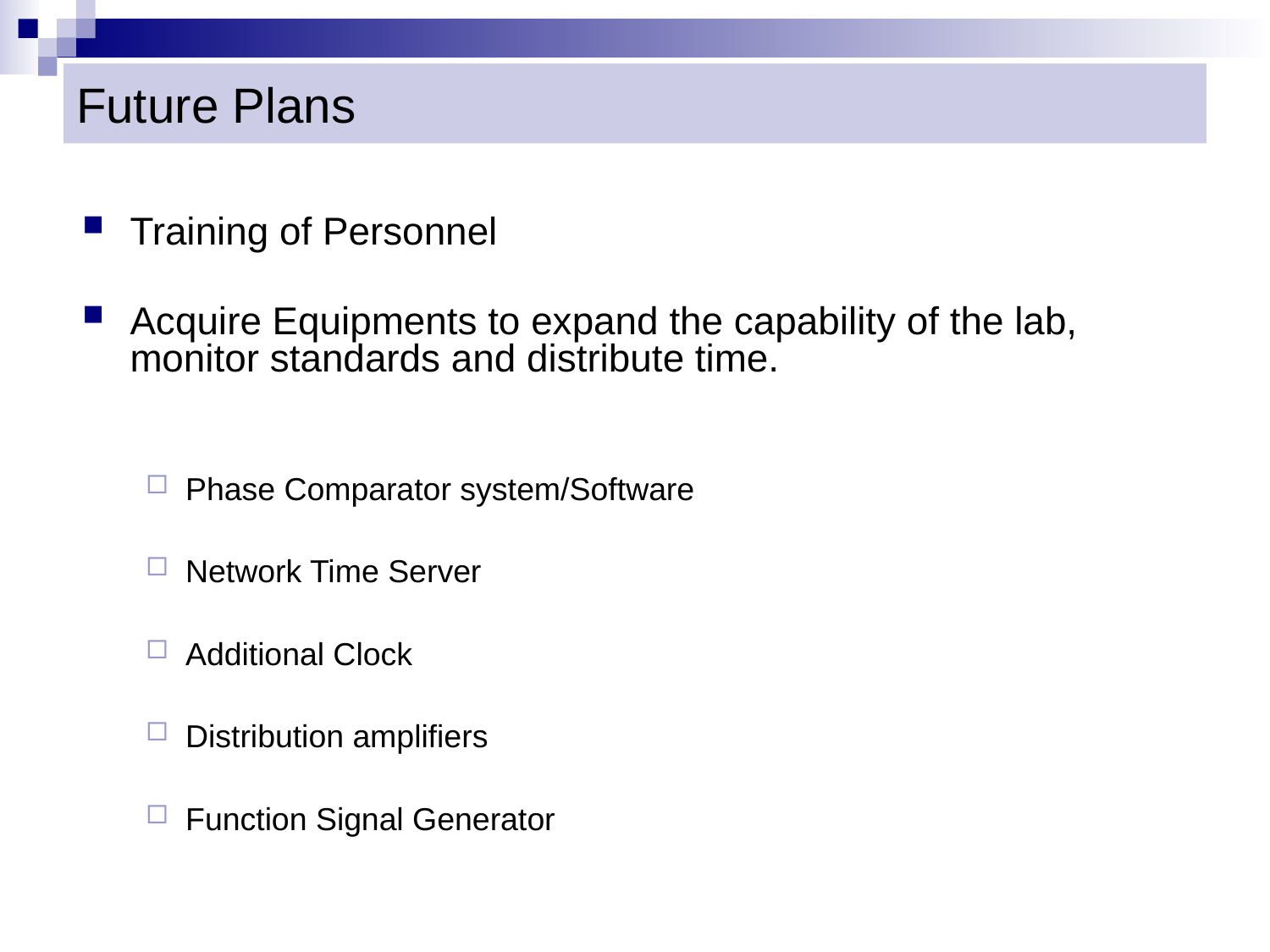

# Future Plans
Training of Personnel

Acquire Equipments to expand the capability of the lab, monitor standards and distribute time.

Phase Comparator system/Software
Network Time Server
Additional Clock
Distribution amplifiers
Function Signal Generator